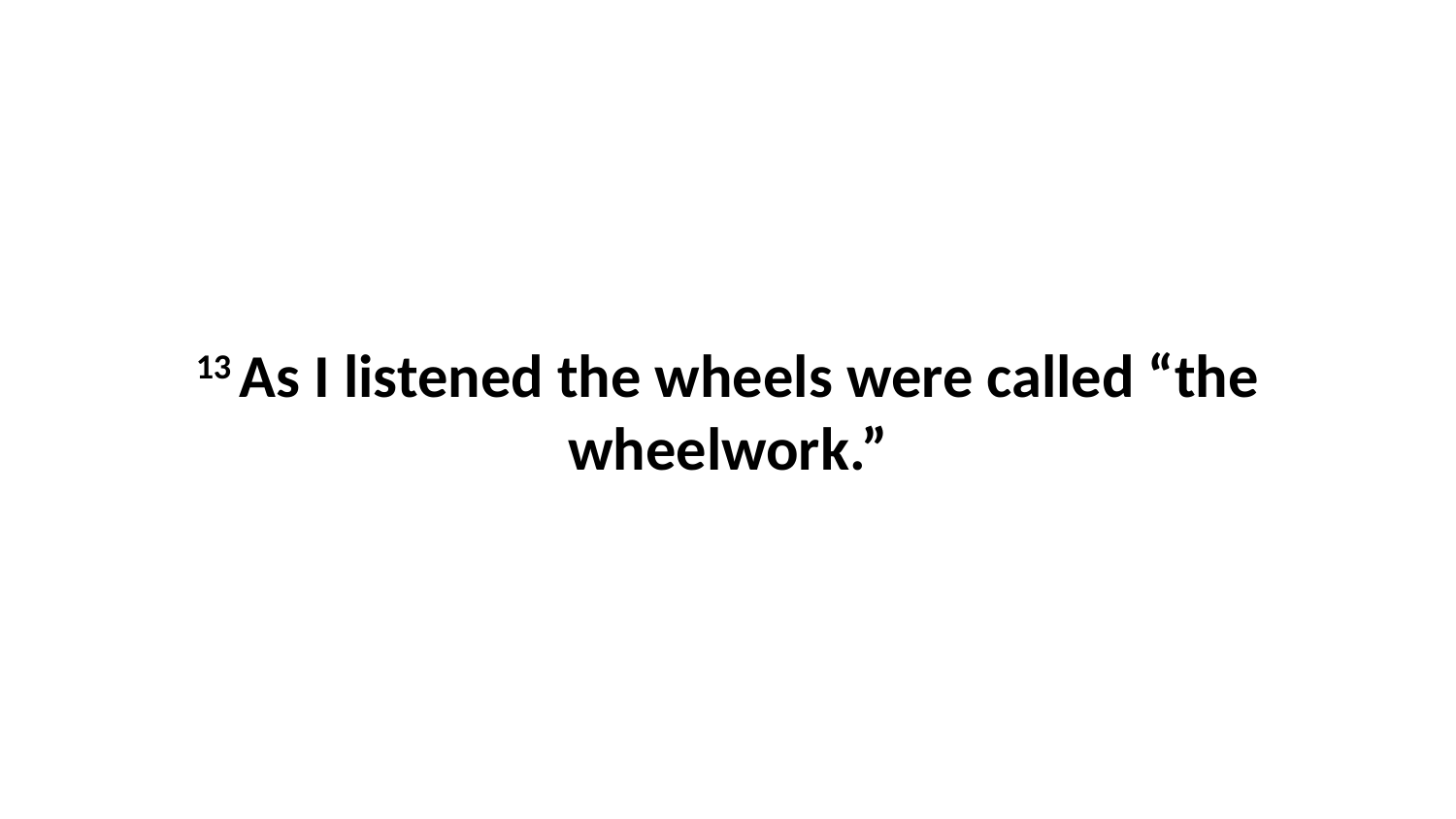

13 As I listened the wheels were called “the wheelwork.”